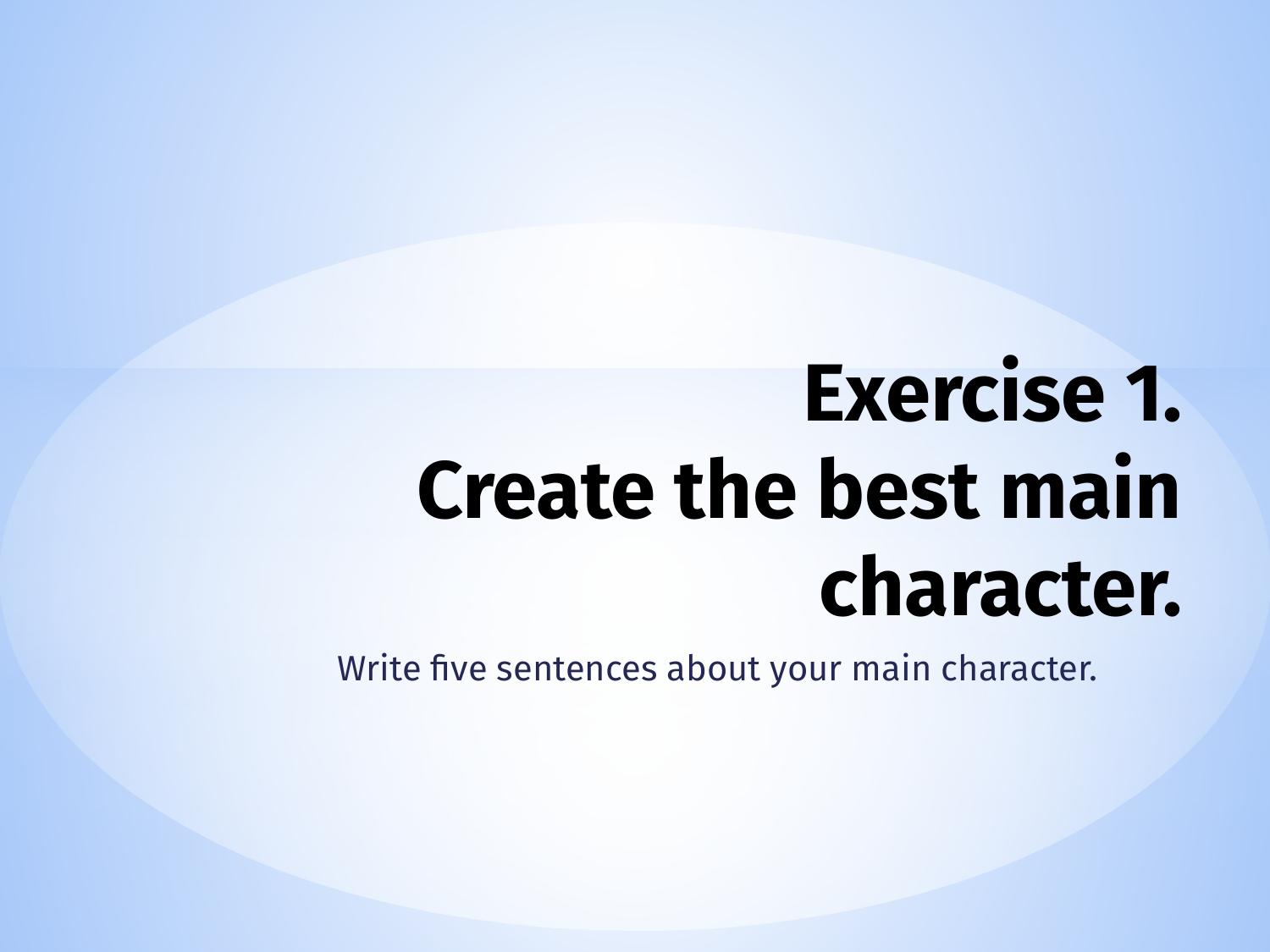

# Exercise 1. Create the best main character.
Write five sentences about your main character.